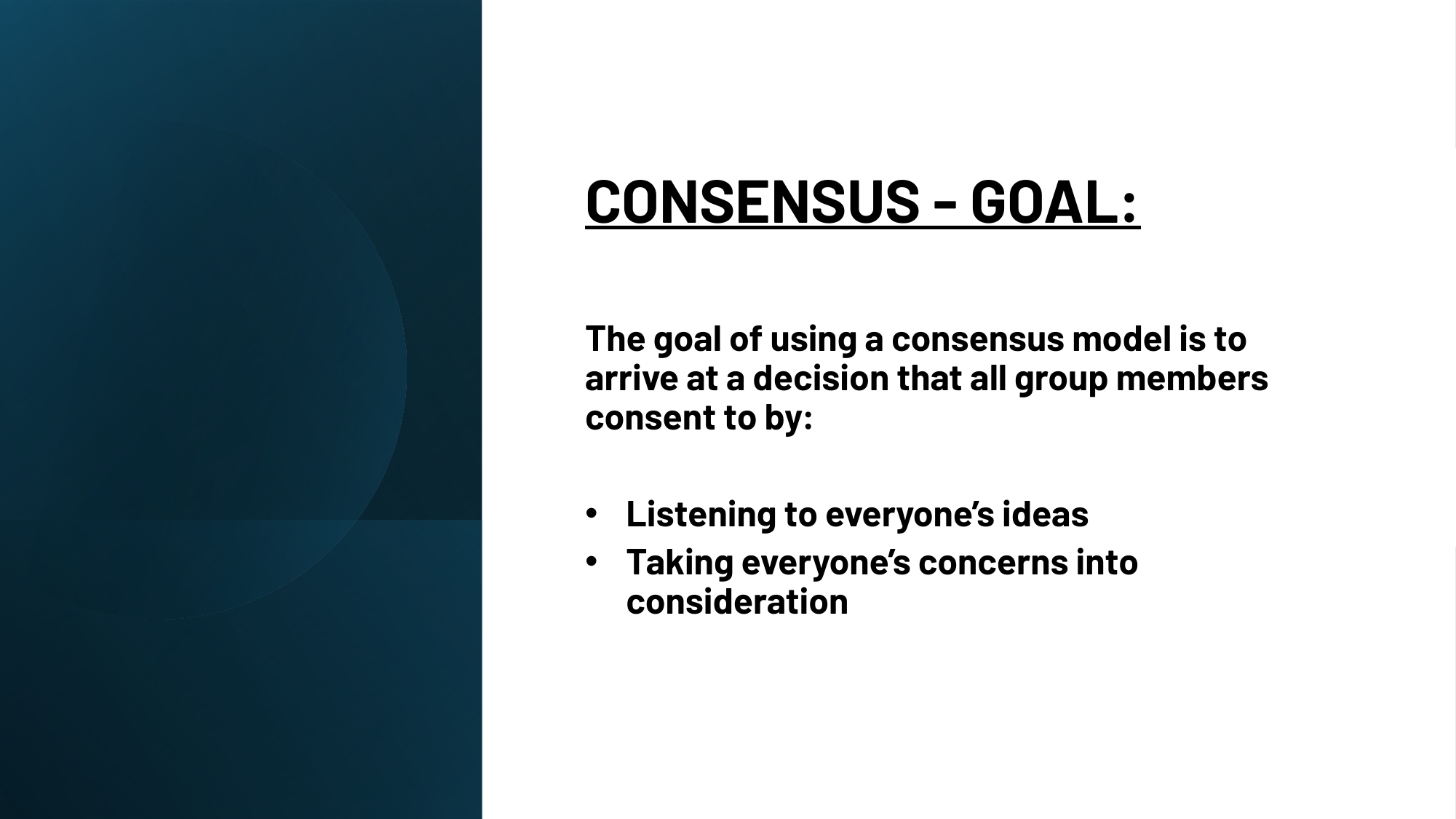

#

CONSENSUS - GOAL:

The goal of using a consensus model is to arrive at a decision that all group members consent to by:

Listening to everyone’s ideas
Taking everyone’s concerns into consideration